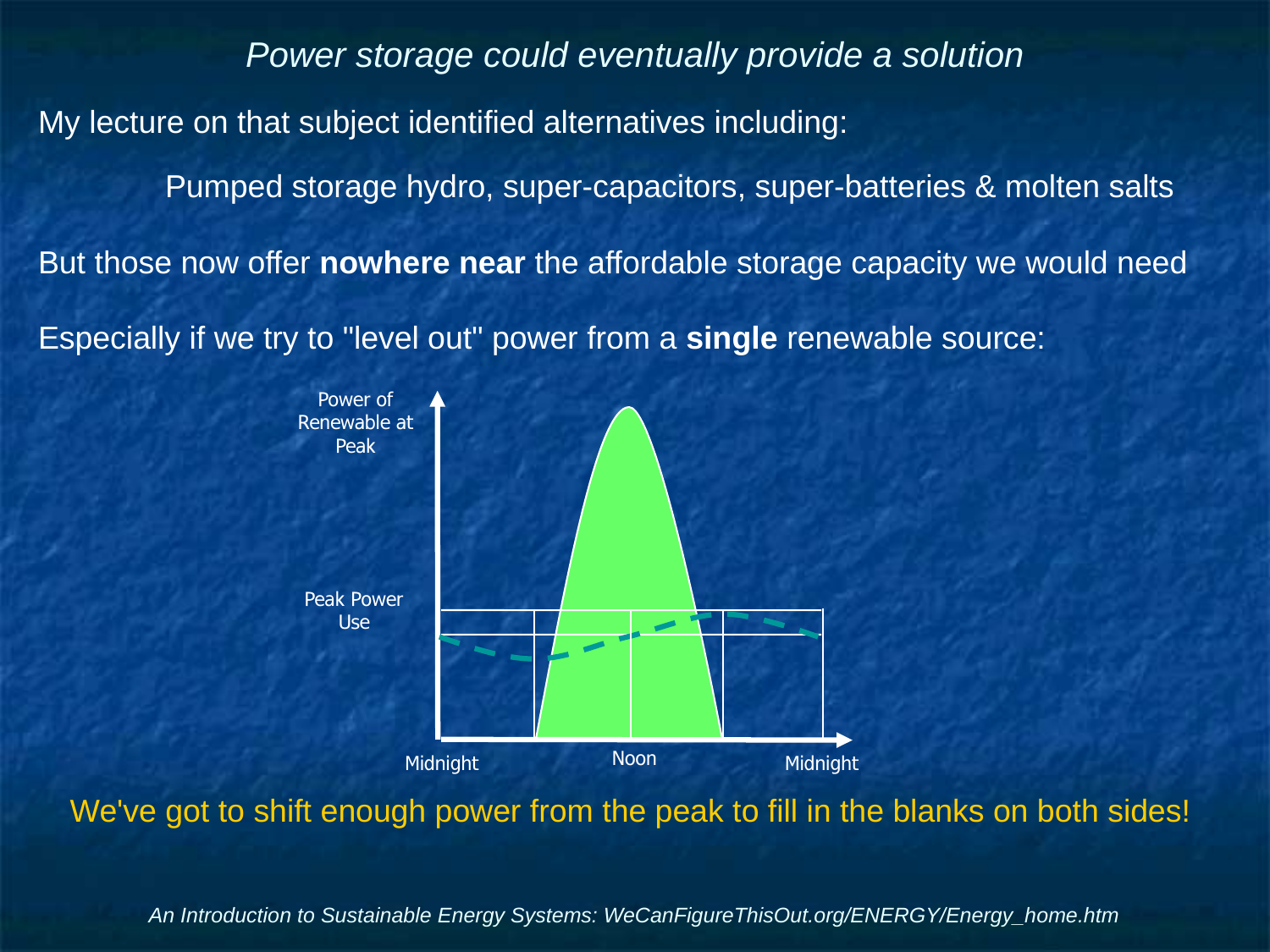

# Power storage could eventually provide a solution
My lecture on that subject identified alternatives including:

	Pumped storage hydro, super-capacitors, super-batteries & molten salts

But those now offer nowhere near the affordable storage capacity we would need

Especially if we try to "level out" power from a single renewable source:

We've got to shift enough power from the peak to fill in the blanks on both sides!
Power of Renewable at Peak

Peak Power Use

 Midnight

 Midnight
 Noon
An Introduction to Sustainable Energy Systems: WeCanFigureThisOut.org/ENERGY/Energy_home.htm